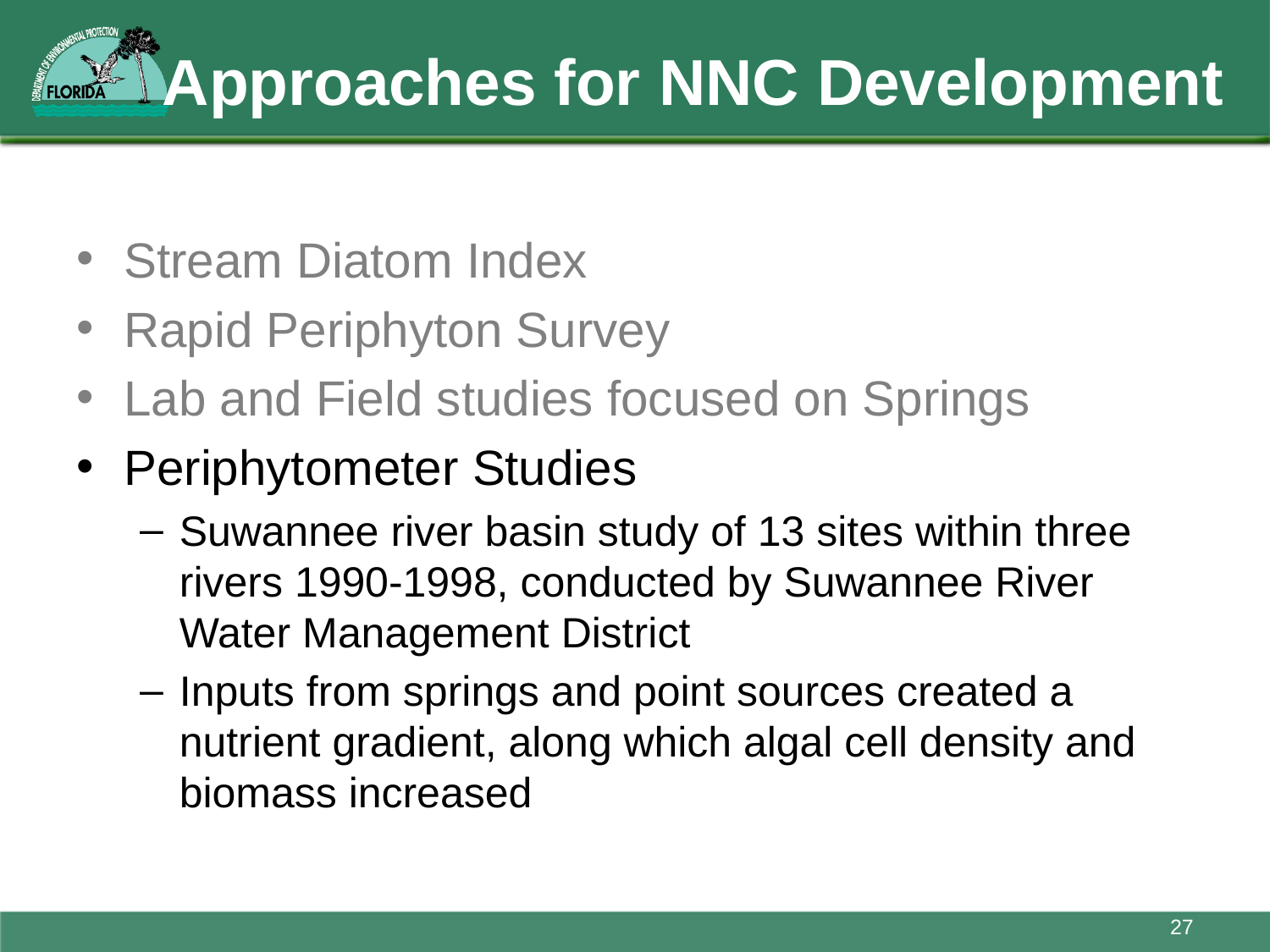

# Approaches for NNC Development
Stream Diatom Index
Rapid Periphyton Survey
Lab and Field studies focused on Springs
Periphytometer Studies
Suwannee river basin study of 13 sites within three rivers 1990-1998, conducted by Suwannee River Water Management District
Inputs from springs and point sources created a nutrient gradient, along which algal cell density and biomass increased

27